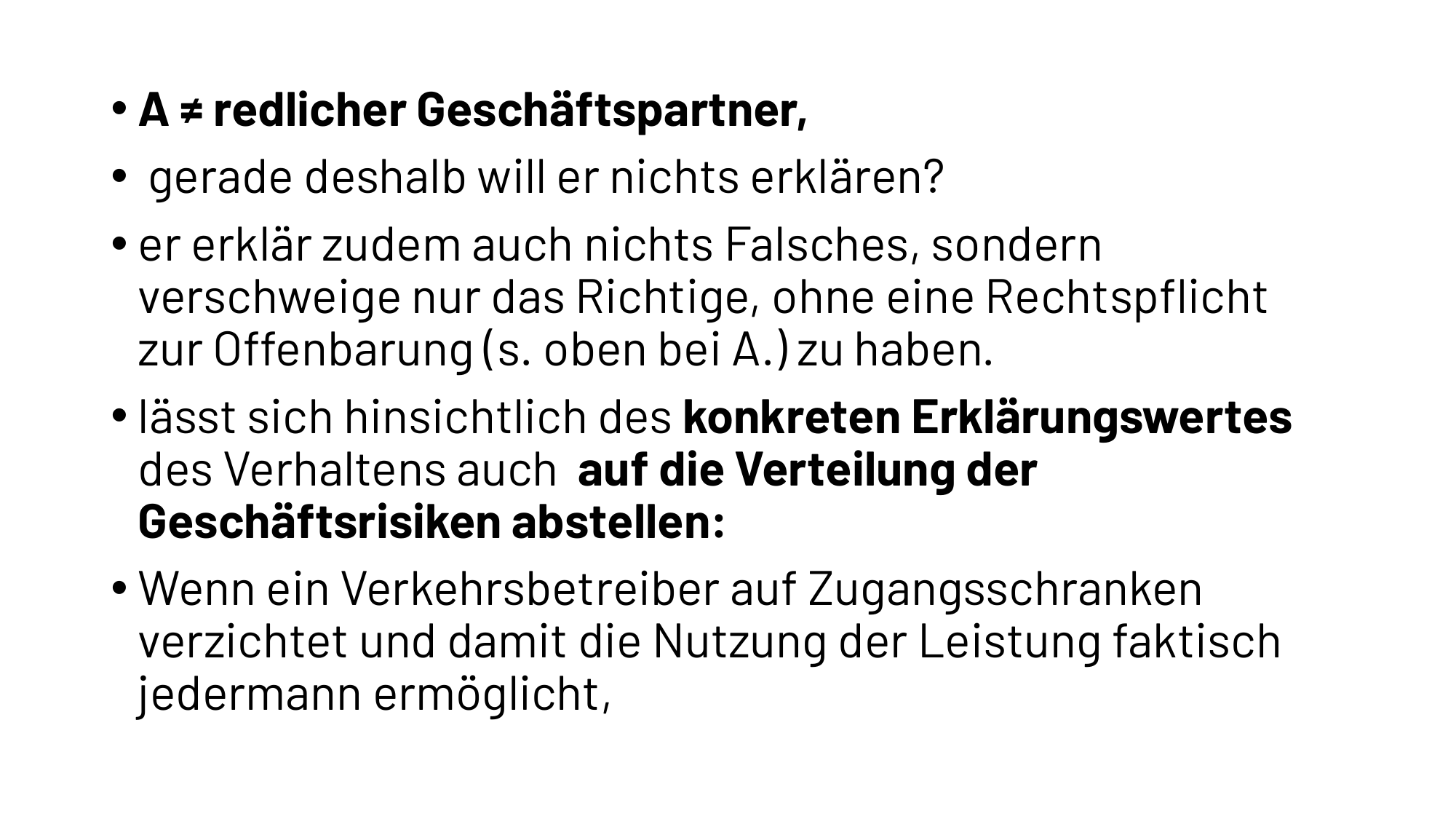

A ≠ redlicher Geschäftspartner,
 gerade deshalb will er nichts erklären?
er erklär zudem auch nichts Falsches, sondern verschweige nur das Richtige, ohne eine Rechtspflicht zur Offenbarung (s. oben bei A.) zu haben.
lässt sich hinsichtlich des konkreten Erklärungswertes des Verhaltens auch  auf die Verteilung der Geschäftsrisiken abstellen:
Wenn ein Verkehrsbetreiber auf Zugangsschranken verzichtet und damit die Nutzung der Leistung faktisch jedermann ermöglicht,